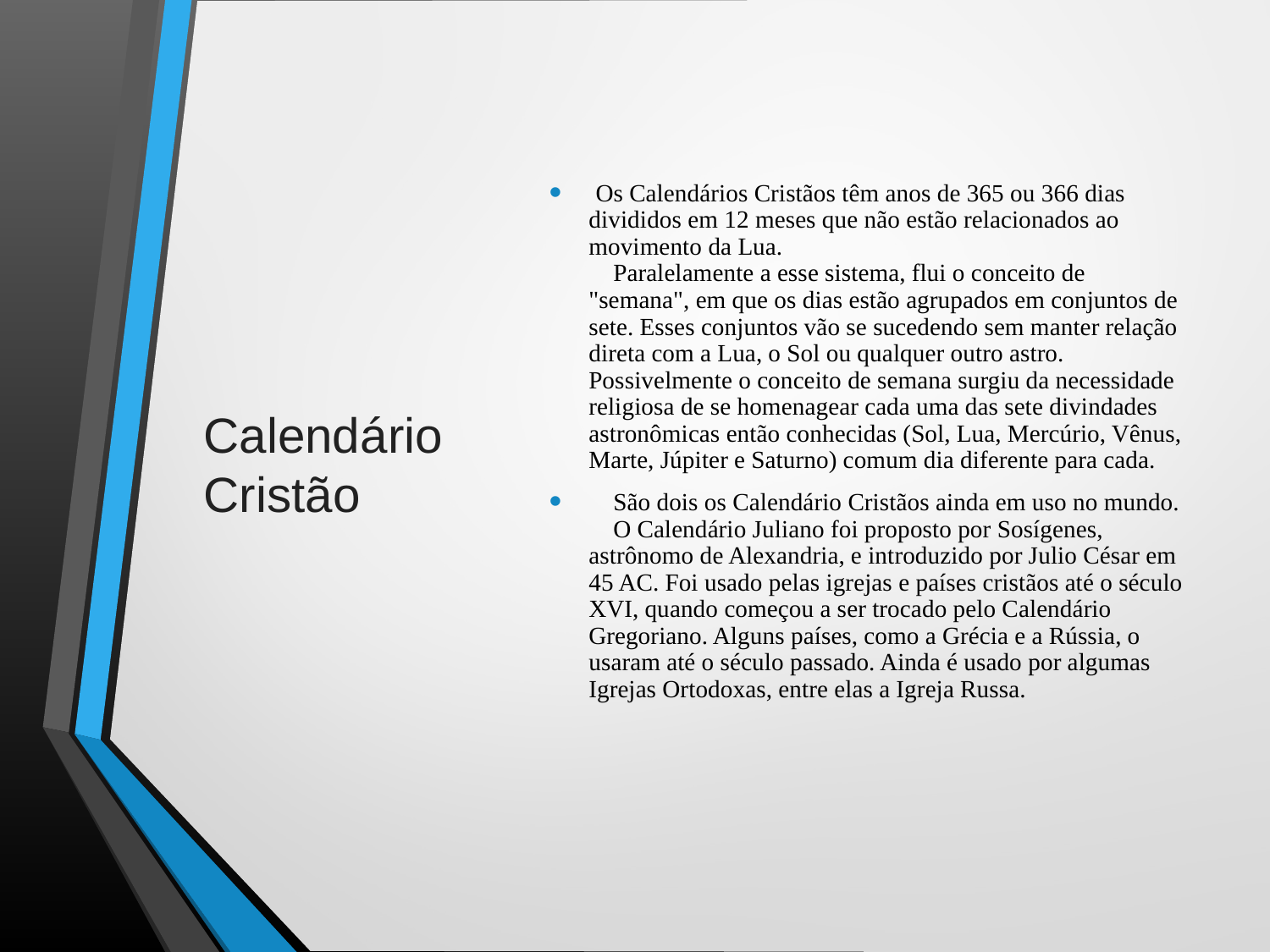

# Calendário Cristão
 Os Calendários Cristãos têm anos de 365 ou 366 dias divididos em 12 meses que não estão relacionados ao movimento da Lua.
    Paralelamente a esse sistema, flui o conceito de "semana", em que os dias estão agrupados em conjuntos de sete. Esses conjuntos vão se sucedendo sem manter relação direta com a Lua, o Sol ou qualquer outro astro. Possivelmente o conceito de semana surgiu da necessidade religiosa de se homenagear cada uma das sete divindades astronômicas então conhecidas (Sol, Lua, Mercúrio, Vênus, Marte, Júpiter e Saturno) comum dia diferente para cada.
    São dois os Calendário Cristãos ainda em uso no mundo.
    O Calendário Juliano foi proposto por Sosígenes, astrônomo de Alexandria, e introduzido por Julio César em 45 AC. Foi usado pelas igrejas e países cristãos até o século XVI, quando começou a ser trocado pelo Calendário Gregoriano. Alguns países, como a Grécia e a Rússia, o usaram até o século passado. Ainda é usado por algumas Igrejas Ortodoxas, entre elas a Igreja Russa.